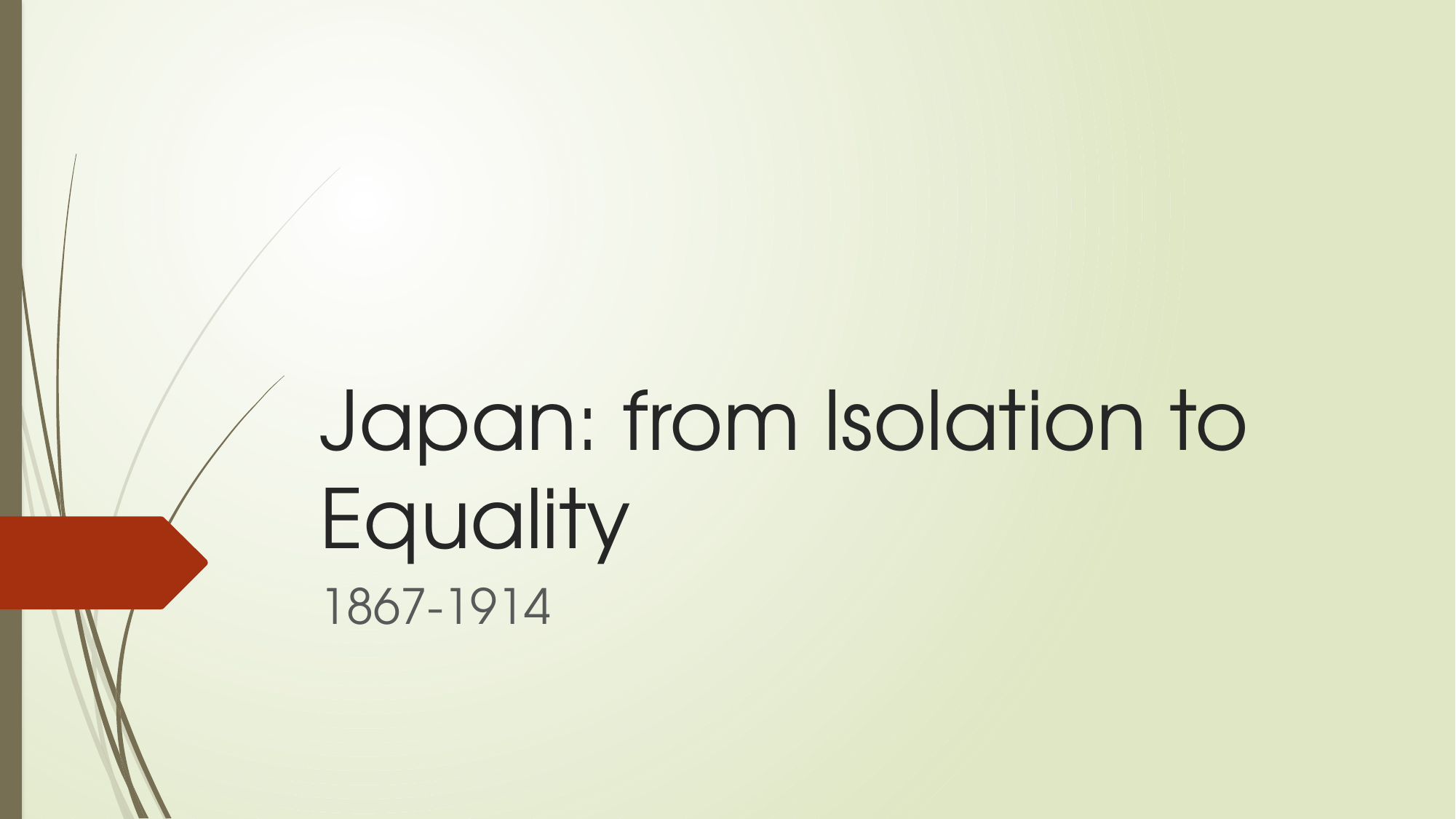

# Japan: from Isolation to Equality
1867-1914